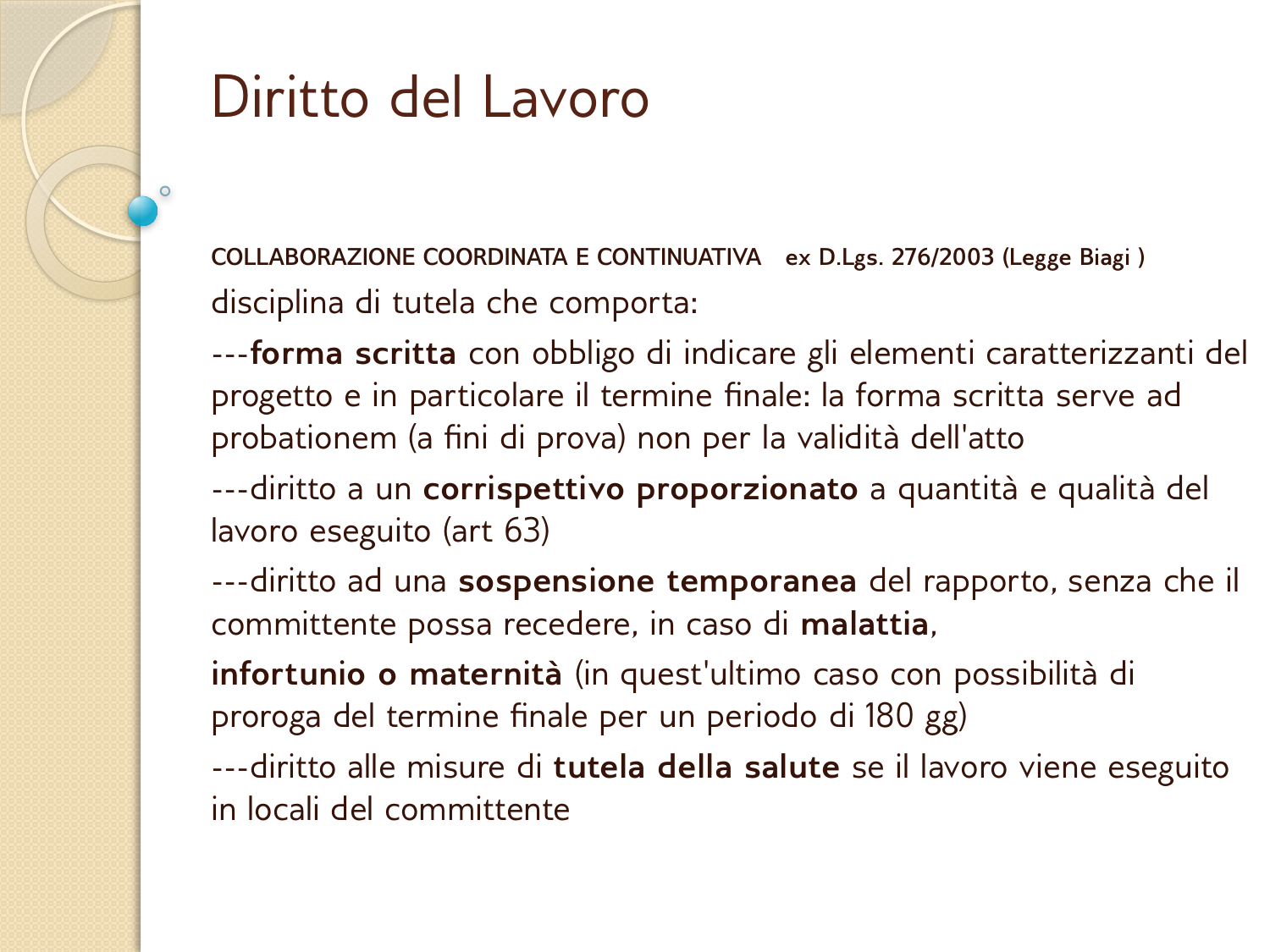

# Diritto del Lavoro

COLLABORAZIONE COORDINATA E CONTINUATIVA   ex D.Lgs. 276/2003 (Legge Biagi )
disciplina di tutela che comporta:
---forma scritta con obbligo di indicare gli elementi caratterizzanti del progetto e in particolare il termine finale: la forma scritta serve ad probationem (a fini di prova) non per la validità dell'atto
---diritto a un corrispettivo proporzionato a quantità e qualità del lavoro eseguito (art 63)
---diritto ad una sospensione temporanea del rapporto, senza che il committente possa recedere, in caso di malattia,
infortunio o maternità (in quest'ultimo caso con possibilità di proroga del termine finale per un periodo di 180 gg)
---diritto alle misure di tutela della salute se il lavoro viene eseguito in locali del committente